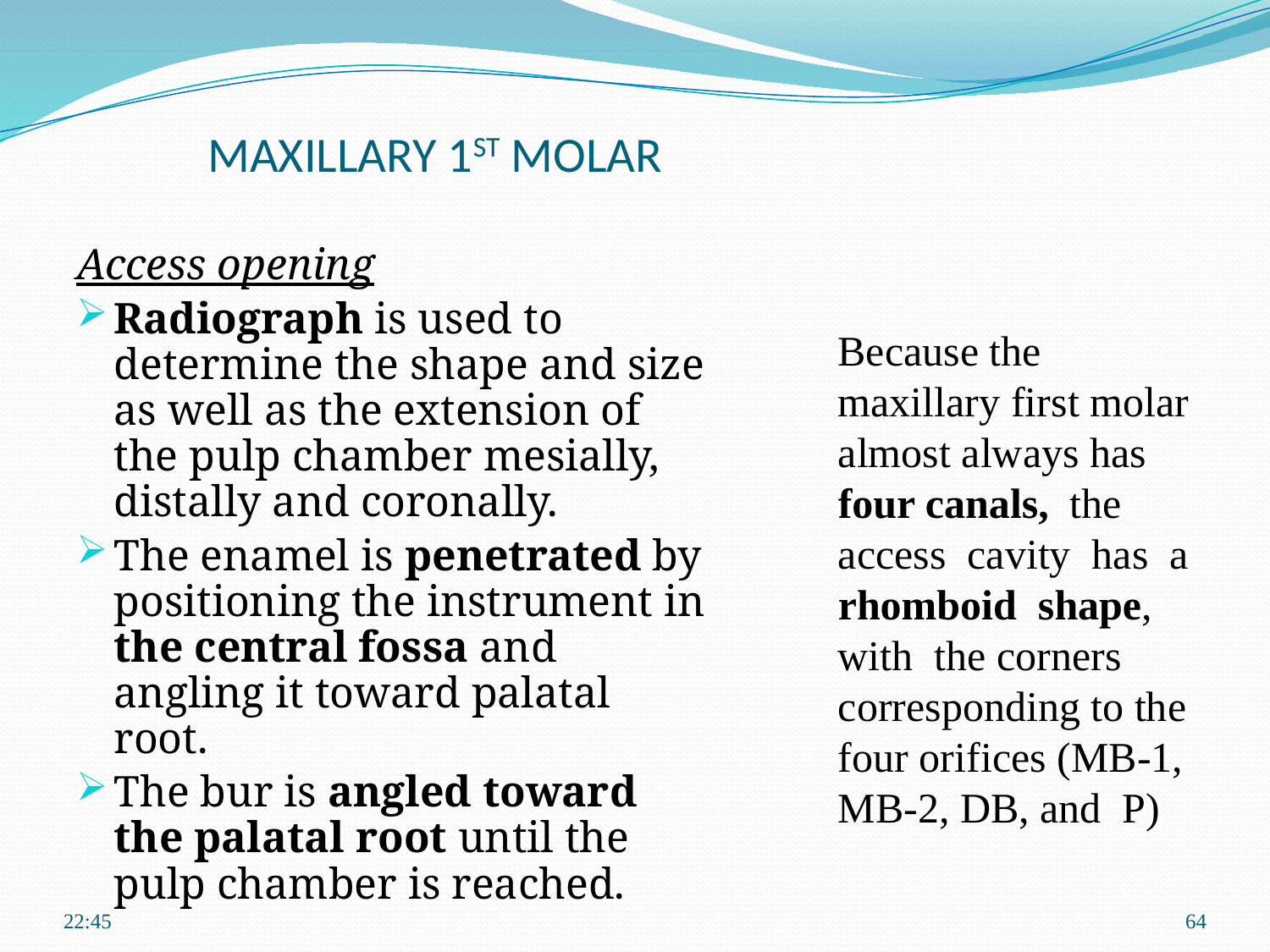

MAXILLARY 1ST MOLAR
Access opening
Radiograph is used to determine the shape and size as well as the extension of the pulp chamber mesially, distally and coronally.
The enamel is penetrated by positioning the instrument in the central fossa and angling it toward palatal root.
The bur is angled toward the palatal root until the pulp chamber is reached.
Because the maxillary first molar almost always has four canals,  the  access  cavity  has  a  rhomboid  shape,  with  the corners corresponding to the four orifices (MB-1, MB-2, DB, and  P)
22:45
64